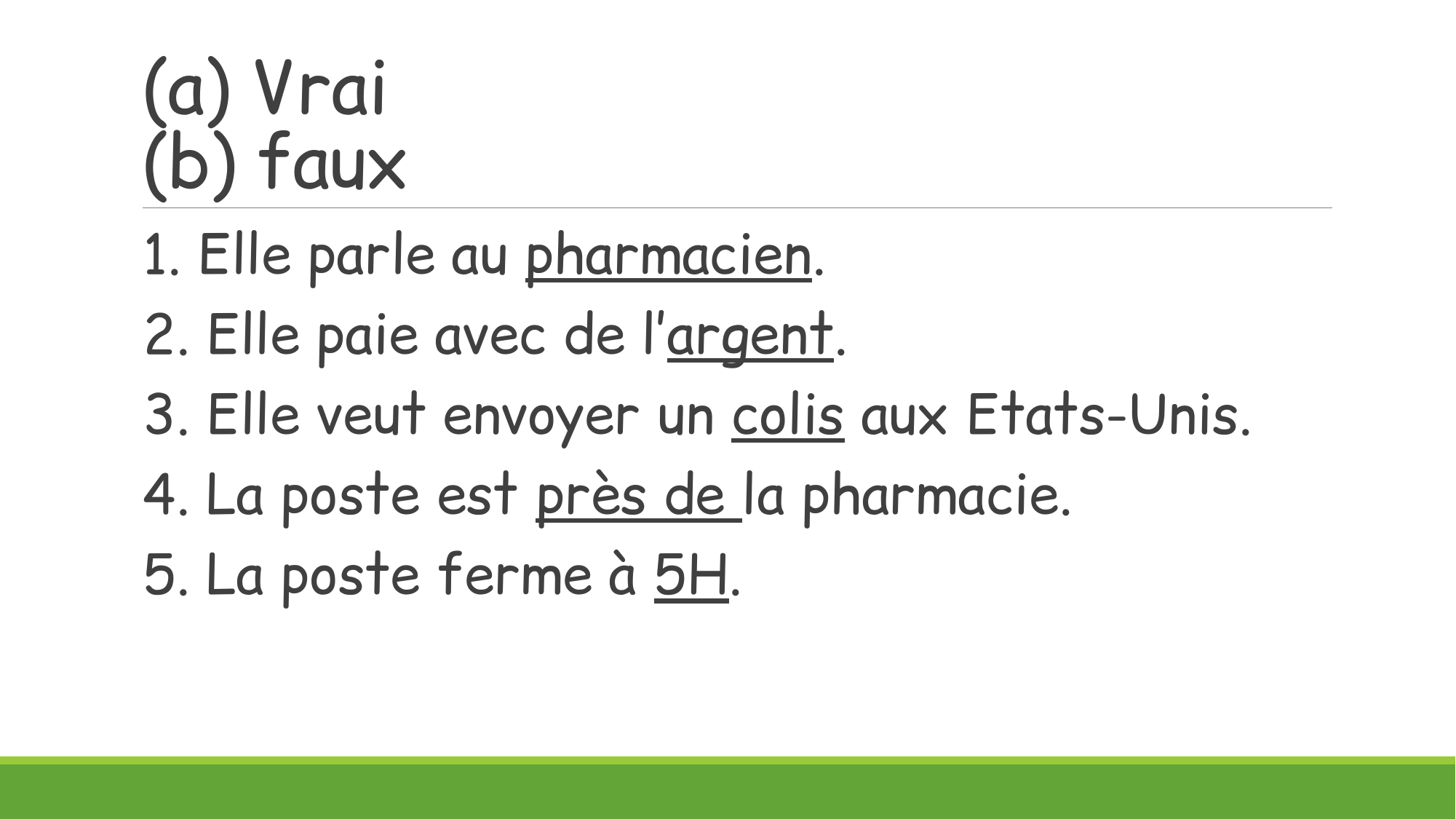

# (a) Vrai (b) faux
1. Elle parle au pharmacien.
2. Elle paie avec de l’argent.
3. Elle veut envoyer un colis aux Etats-Unis.
4. La poste est près de la pharmacie.
5. La poste ferme à 5H.